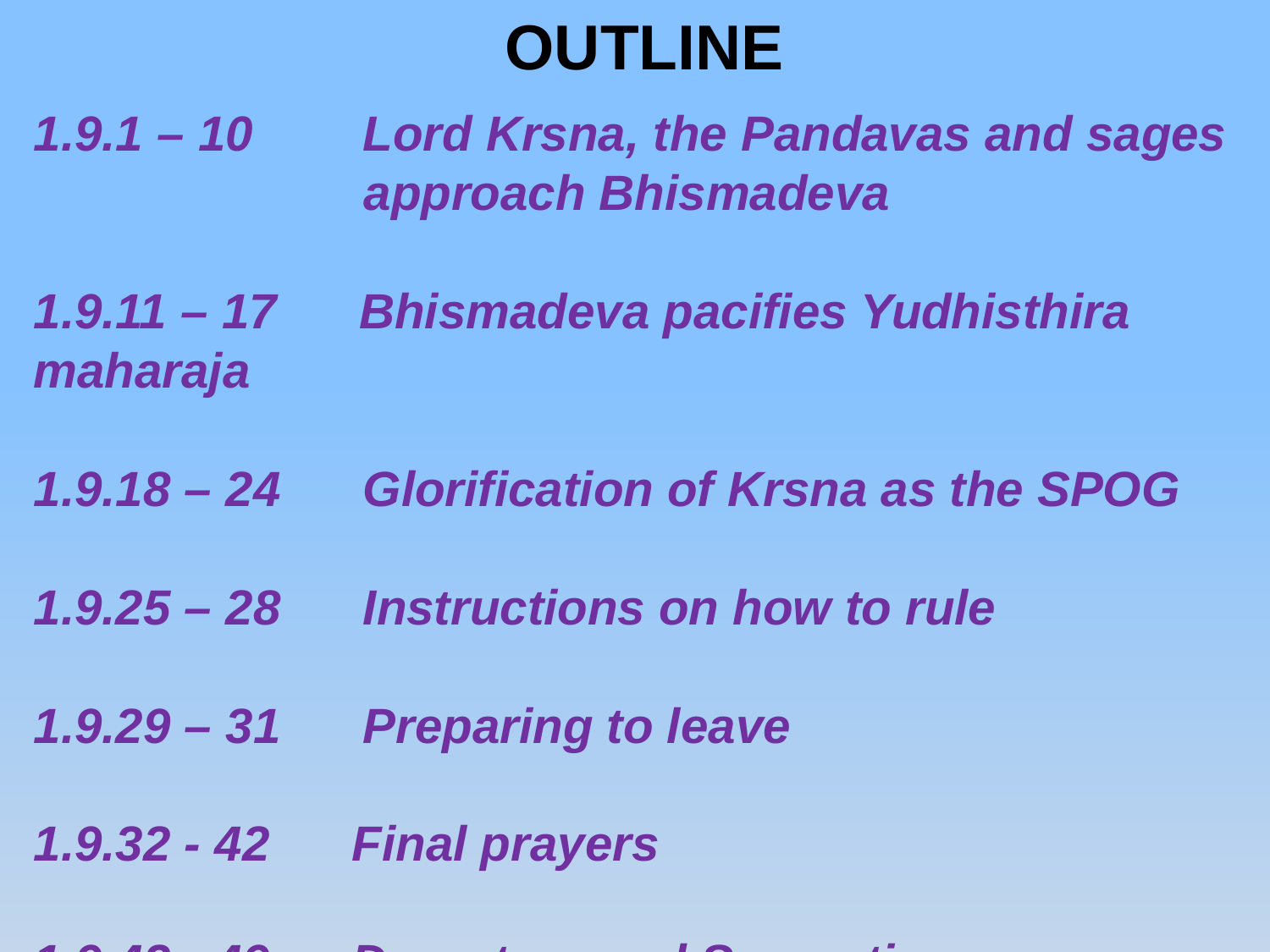

OUTLINE
1.9.1 – 10        Lord Krsna, the Pandavas and sages
                        approach Bhismadeva

1.9.11 – 17      Bhismadeva pacifies Yudhisthira maharaja

1.9.18 – 24      Glorification of Krsna as the SPOG

1.9.25 – 28      Instructions on how to rule

1.9.29 – 31      Preparing to leave

1.9.32 - 42      Final prayers

1.9.43 - 49      Departure and Separation